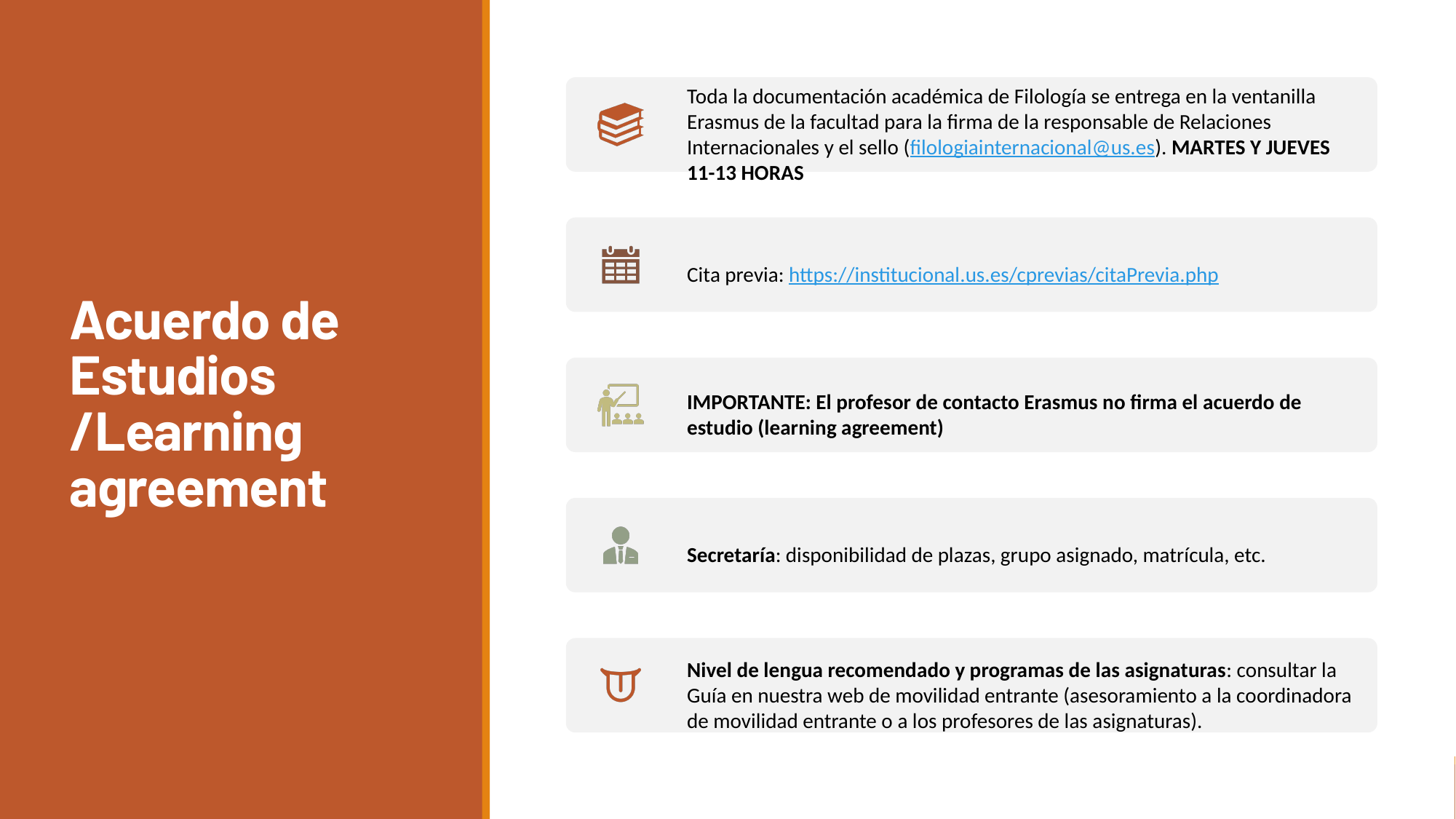

# Acuerdo de Estudios /Learning agreement
Toda la documentación académica de Filología se entrega en la ventanilla Erasmus de la facultad para la firma de la responsable de Relaciones Internacionales y el sello (filologiainternacional@us.es). MARTES Y JUEVES 11-13 HORAS
Cita previa: https://institucional.us.es/cprevias/citaPrevia.php
IMPORTANTE: El profesor de contacto Erasmus no firma el acuerdo de estudio (learning agreement)
Secretaría: disponibilidad de plazas, grupo asignado, matrícula, etc.
Nivel de lengua recomendado y programas de las asignaturas: consultar la Guía en nuestra web de movilidad entrante (asesoramiento a la coordinadora de movilidad entrante o a los profesores de las asignaturas).